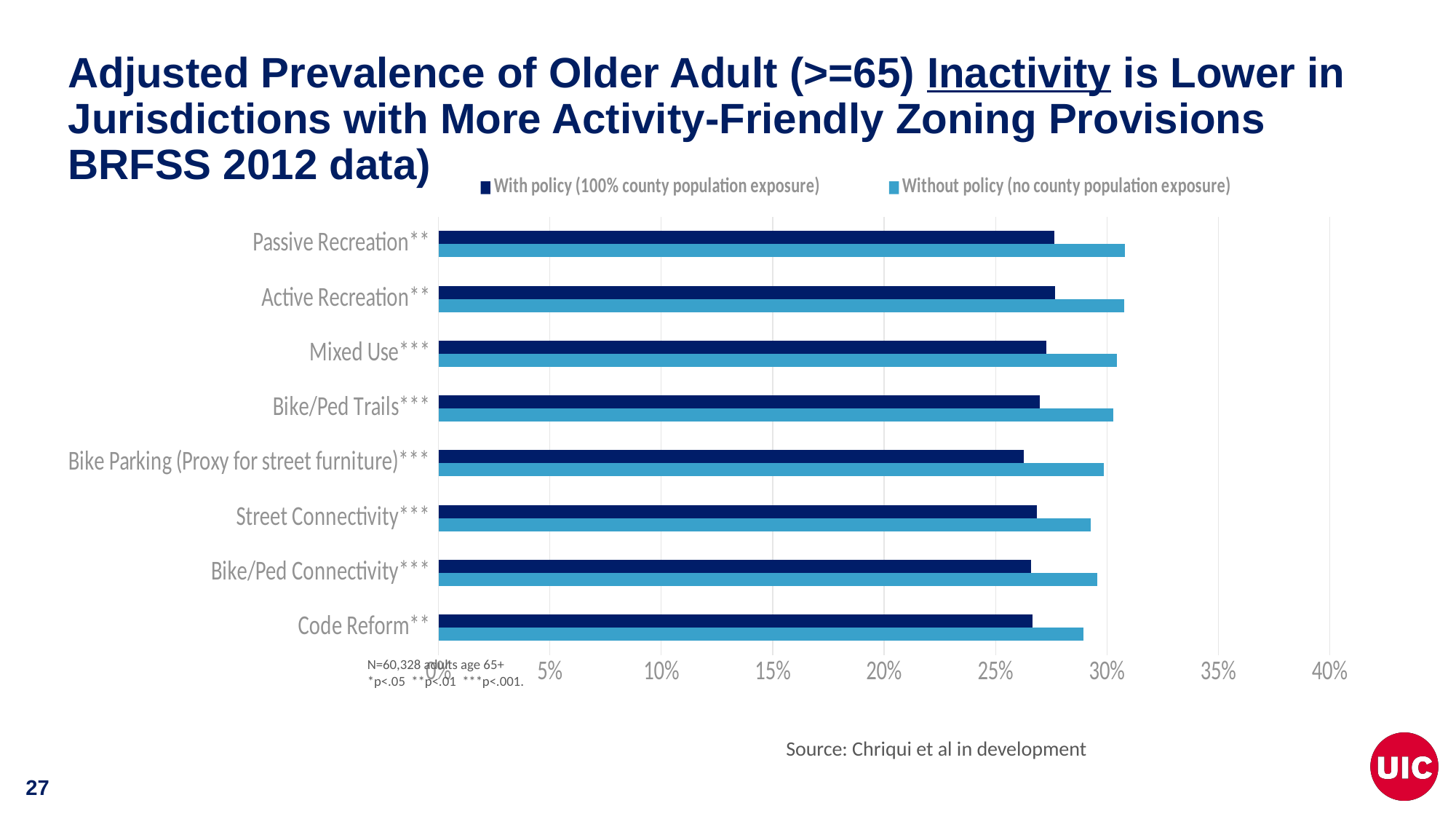

# Adjusted Prevalence of Older Adult (>=65) Inactivity is Lower in Jurisdictions with More Activity-Friendly Zoning Provisions BRFSS 2012 data)

### Chart

| Category | Without policy (no county population exposure) | With policy (100% county population exposure) |
|---|---|---|
| Code Reform** | 0.2894 | 0.2665 |
| Bike/Ped Connectivity*** | 0.2958 | 0.266 |
| Street Connectivity*** | 0.2926 | 0.2684 |
| Bike Parking (Proxy for street furniture)*** | 0.2985 | 0.2626 |
| Bike/Ped Trails*** | 0.3028 | 0.2698 |
| Mixed Use*** | 0.3045 | 0.2727 |
| Active Recreation** | 0.3076 | 0.2766 |
| Passive Recreation** | 0.3081 | 0.2764 |
N=60,328 adults age 65+
*p<.05  **p<.01  ***p<.001.
Source: Chriqui et al in development